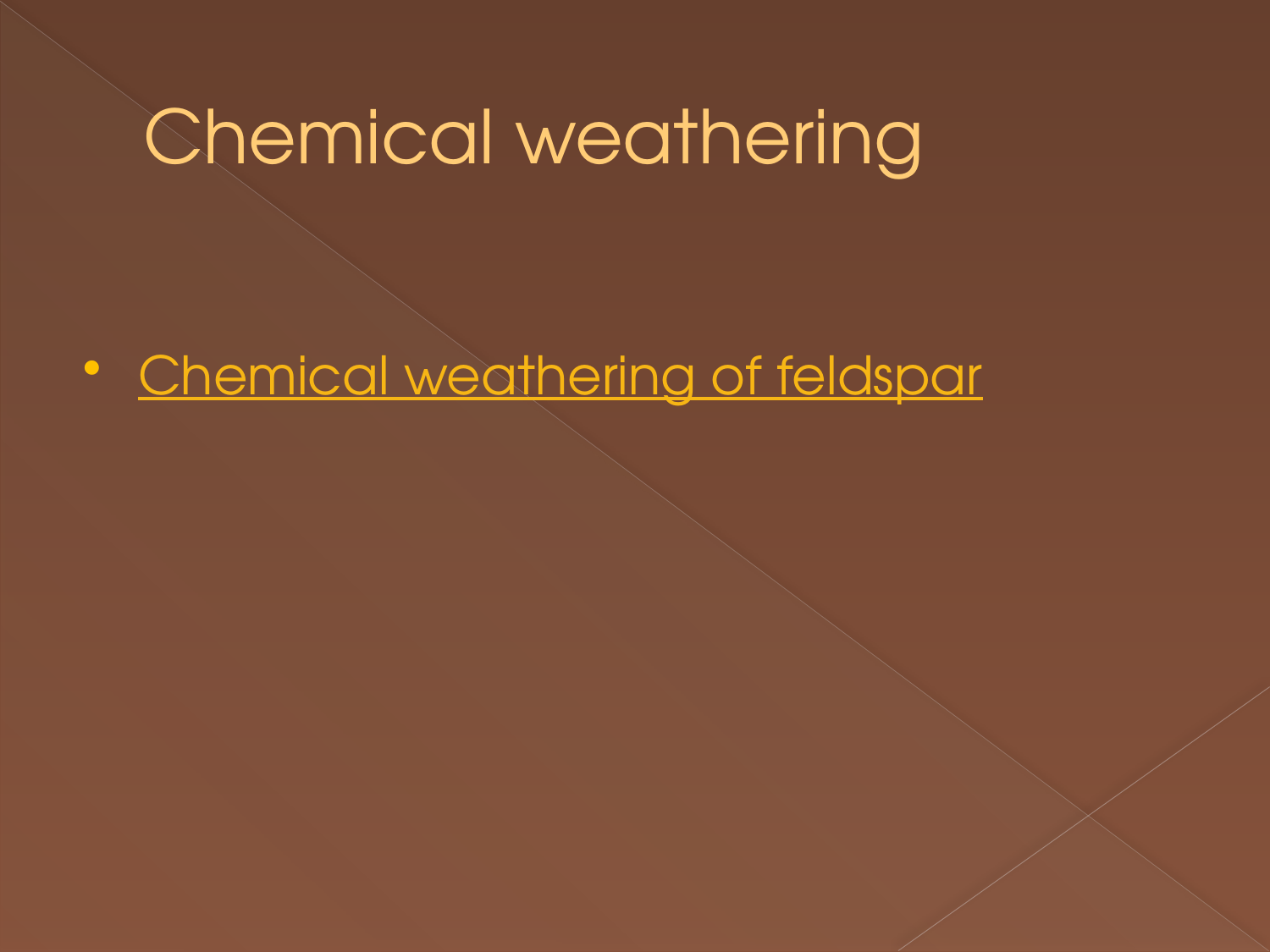

# Chemical weathering

Chemical weathering of feldspar